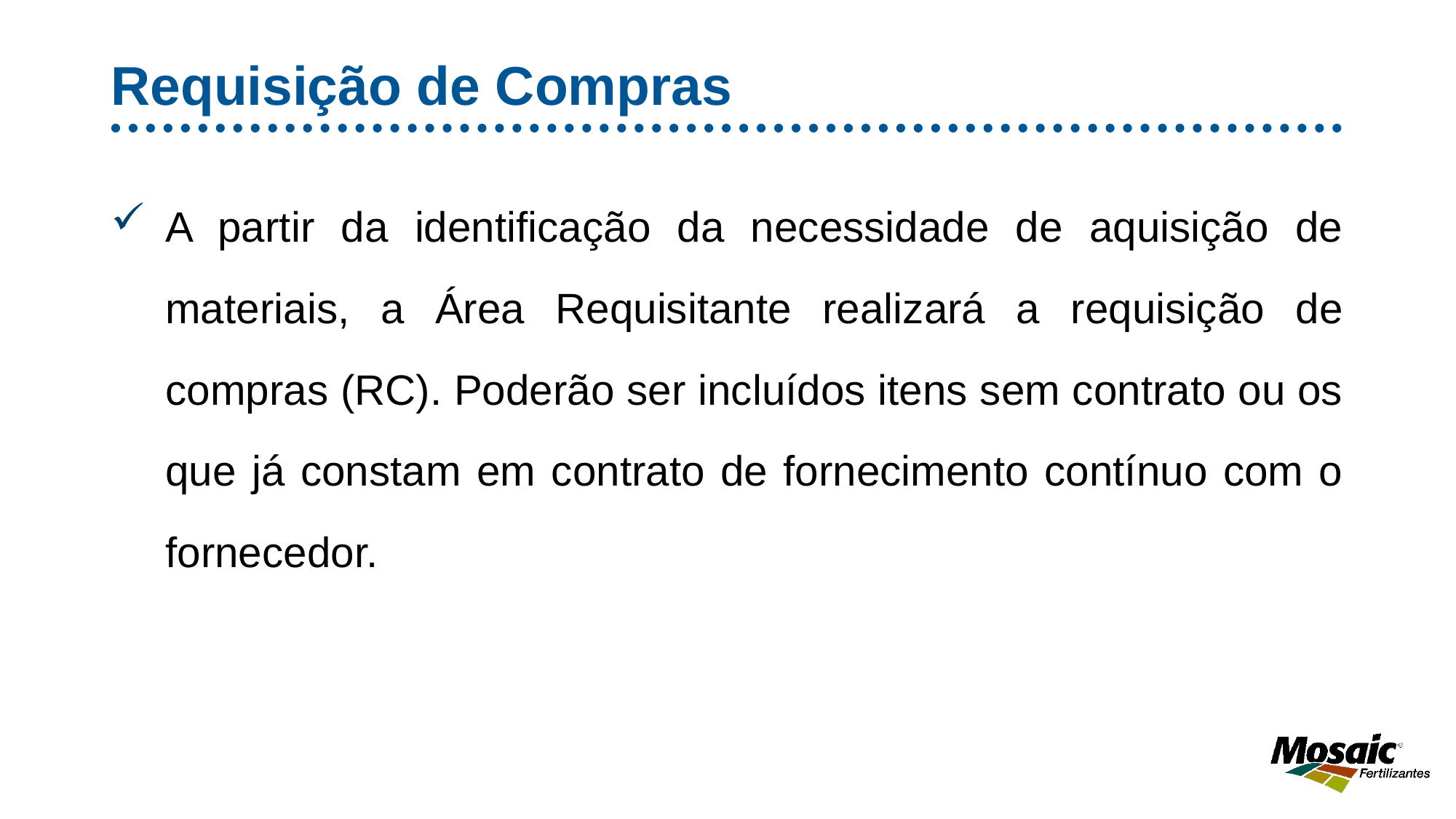

# Requisição de Compras
A partir da identificação da necessidade de aquisição de materiais, a Área Requisitante realizará a requisição de compras (RC). Poderão ser incluídos itens sem contrato ou os que já constam em contrato de fornecimento contínuo com o fornecedor.